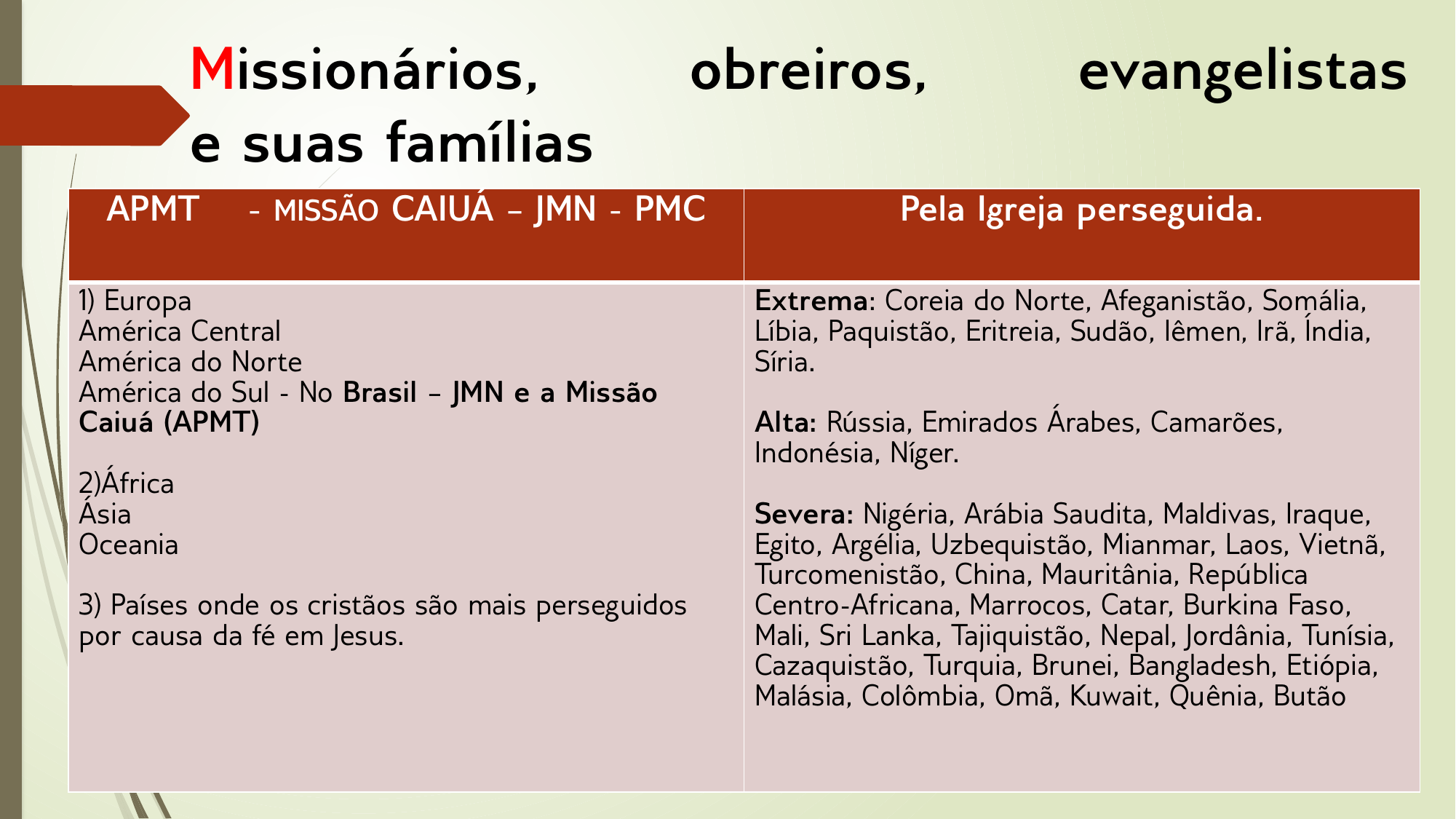

# Missionários, obreiros, evangelistas e suas famílias
| APMT - MISSÃO CAIUÁ – JMN - PMC | Pela Igreja perseguida. |
| --- | --- |
| 1) Europa América Central América do Norte América do Sul - No Brasil – JMN e a Missão Caiuá (APMT) 2)África Ásia Oceania 3) Países onde os cristãos são mais perseguidos por causa da fé em Jesus. | Extrema: Coreia do Norte, Afeganistão, Somália, Líbia, Paquistão, Eritreia, Sudão, Iêmen, Irã, Índia, Síria. Alta: Rússia, Emirados Árabes, Camarões, Indonésia, Níger. Severa: Nigéria, Arábia Saudita, Maldivas, Iraque, Egito, Argélia, Uzbequistão, Mianmar, Laos, Vietnã, Turcomenistão, China, Mauritânia, República Centro-Africana, Marrocos, Catar, Burkina Faso, Mali, Sri Lanka, Tajiquistão, Nepal, Jordânia, Tunísia, Cazaquistão, Turquia, Brunei, Bangladesh, Etiópia, Malásia, Colômbia, Omã, Kuwait, Quênia, Butão |